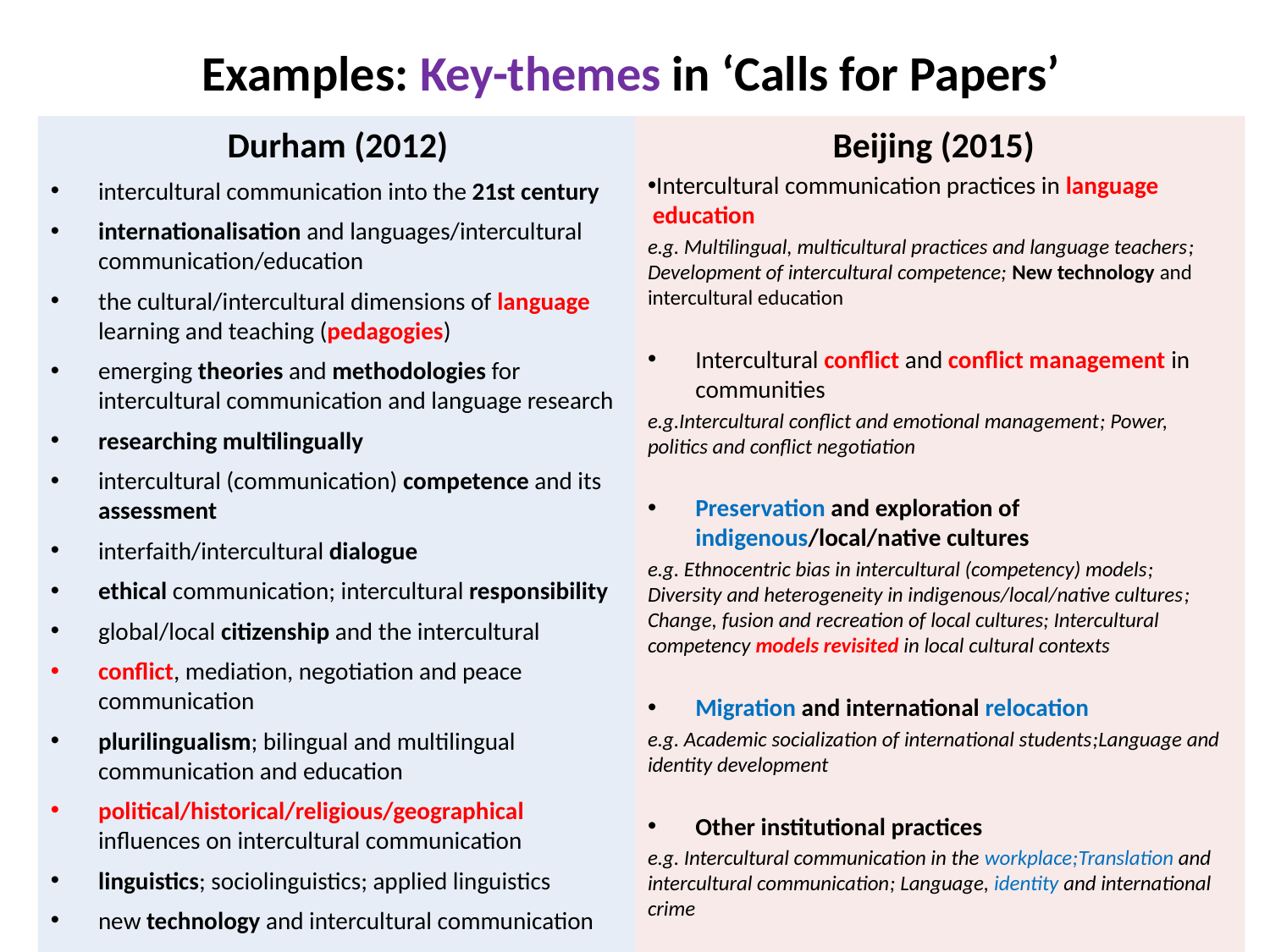

# Examples: Key-themes in ‘Calls for Papers’
Durham (2012)
intercultural communication into the 21st century
internationalisation and languages/intercultural communication/education
the cultural/intercultural dimensions of language learning and teaching (pedagogies)
emerging theories and methodologies for intercultural communication and language research
researching multilingually
intercultural (communication) competence and its assessment
interfaith/intercultural dialogue
ethical communication; intercultural responsibility
global/local citizenship and the intercultural
conflict, mediation, negotiation and peace communication
plurilingualism; bilingual and multilingual communication and education
political/historical/religious/geographical influences on intercultural communication
linguistics; sociolinguistics; applied linguistics
new technology and intercultural communication
                       Beijing (2015)
Intercultural communication practices in language education
e.g. Multilingual, multicultural practices and language teachers; Development of intercultural competence; New technology and intercultural education

Intercultural conflict and conflict management in communities
e.g.Intercultural conflict and emotional management; Power, politics and conflict negotiation

Preservation and exploration of indigenous/local/native cultures
e.g. Ethnocentric bias in intercultural (competency) models; Diversity and heterogeneity in indigenous/local/native cultures; Change, fusion and recreation of local cultures; Intercultural competency models revisited in local cultural contexts

Migration and international relocation
e.g. Academic socialization of international students;Language and identity development

Other institutional practices
e.g. Intercultural communication in the workplace;Translation and intercultural communication; Language, identity and international crime